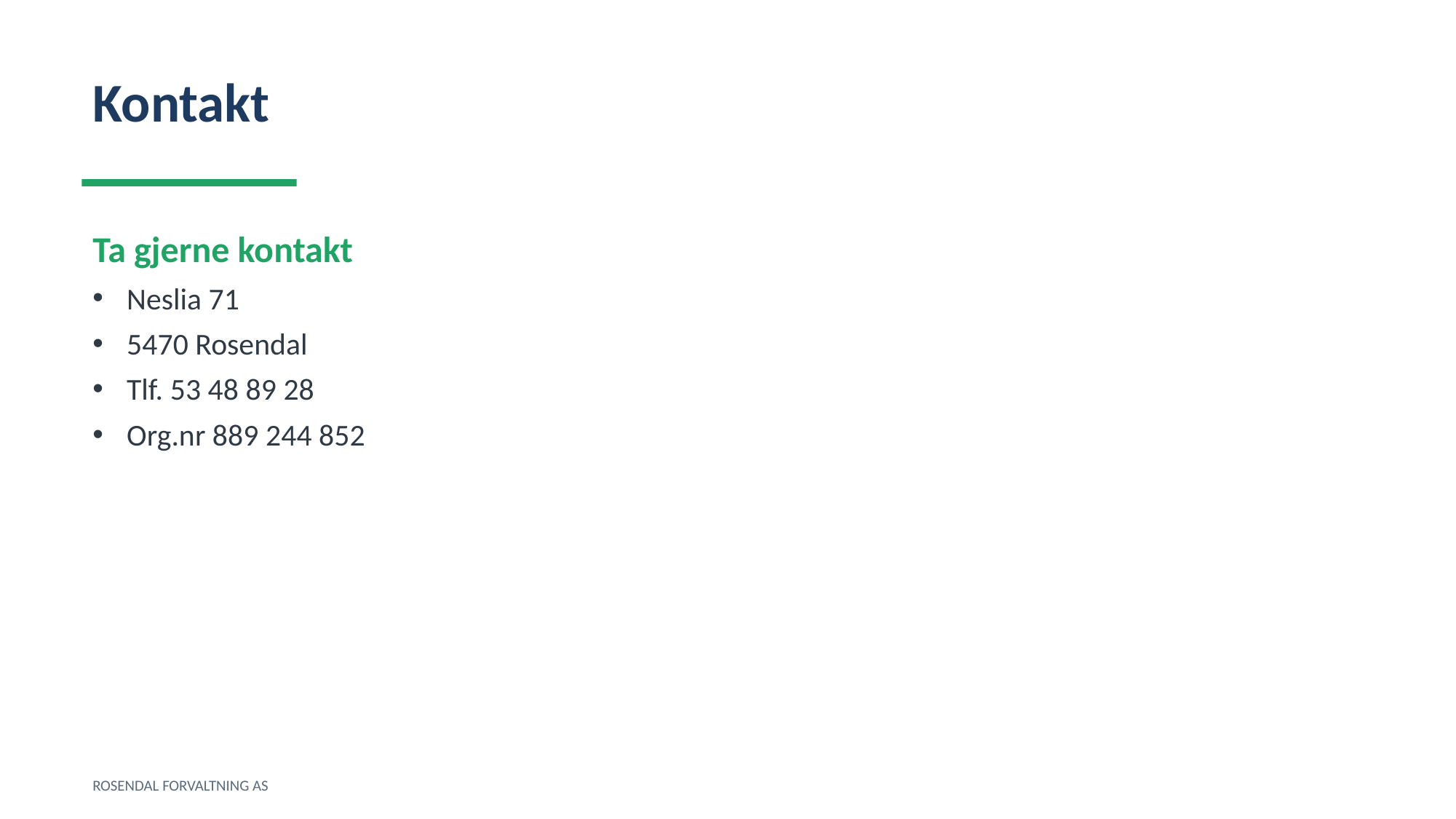

Kontakt

Ta gjerne kontakt
Neslia 71
5470 Rosendal
Tlf. 53 48 89 28
Org.nr 889 244 852
ROSENDAL FORVALTNING AS